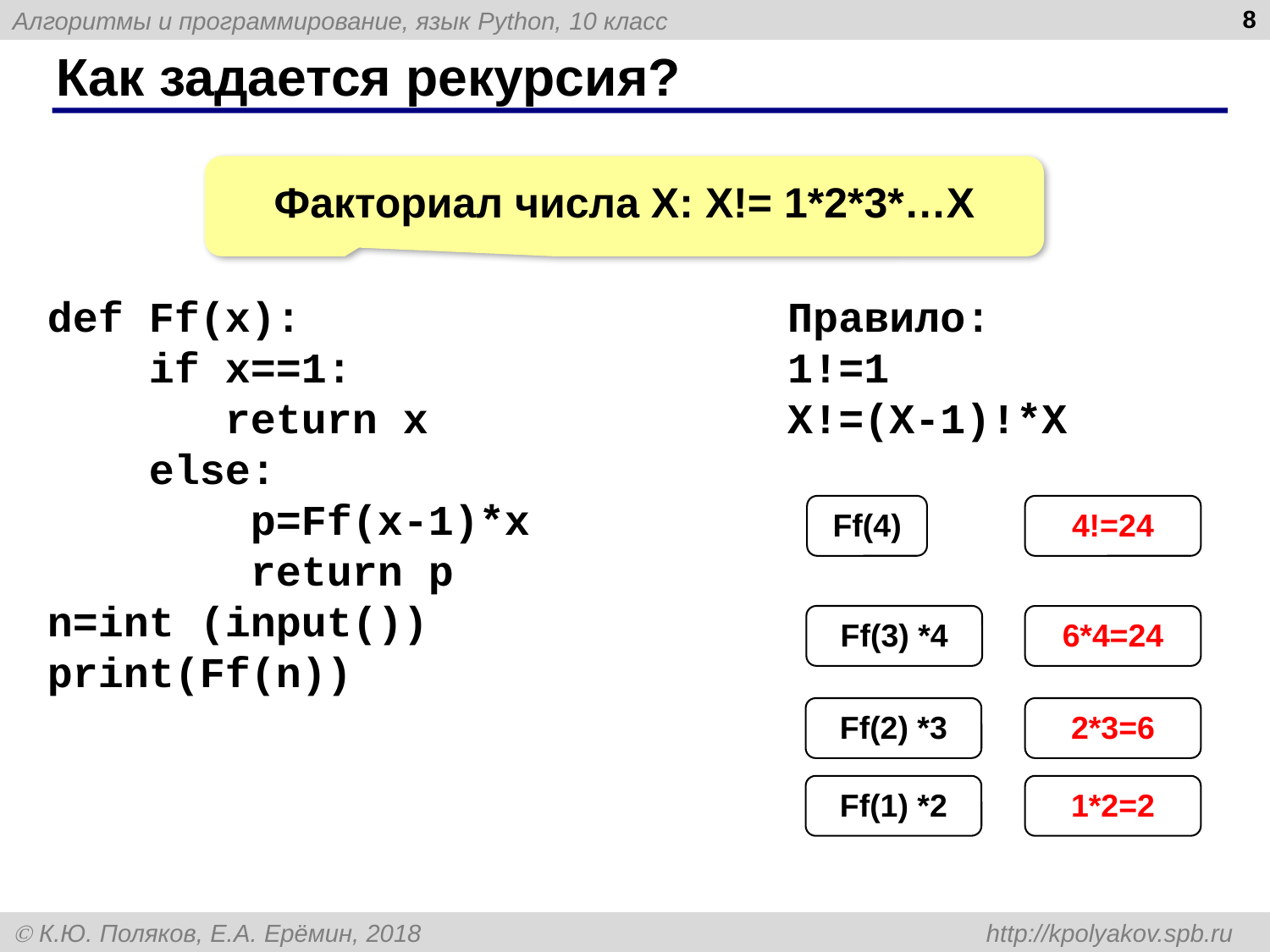

8
# Как задается рекурсия?
Факториал числа Х: Х!= 1*2*3*…Х
def Ff(x):
    if x==1:
       return x
    else:
        p=Ff(x-1)*x
        return p
n=int (input())
print(Ff(n))

Правило:
1!=1
X!=(X-1)!*X
Ff(4)
4!=24
Ff(3) *4
6*4=24
Ff(2) *3
2*3=6
Ff(1) *2
1*2=2